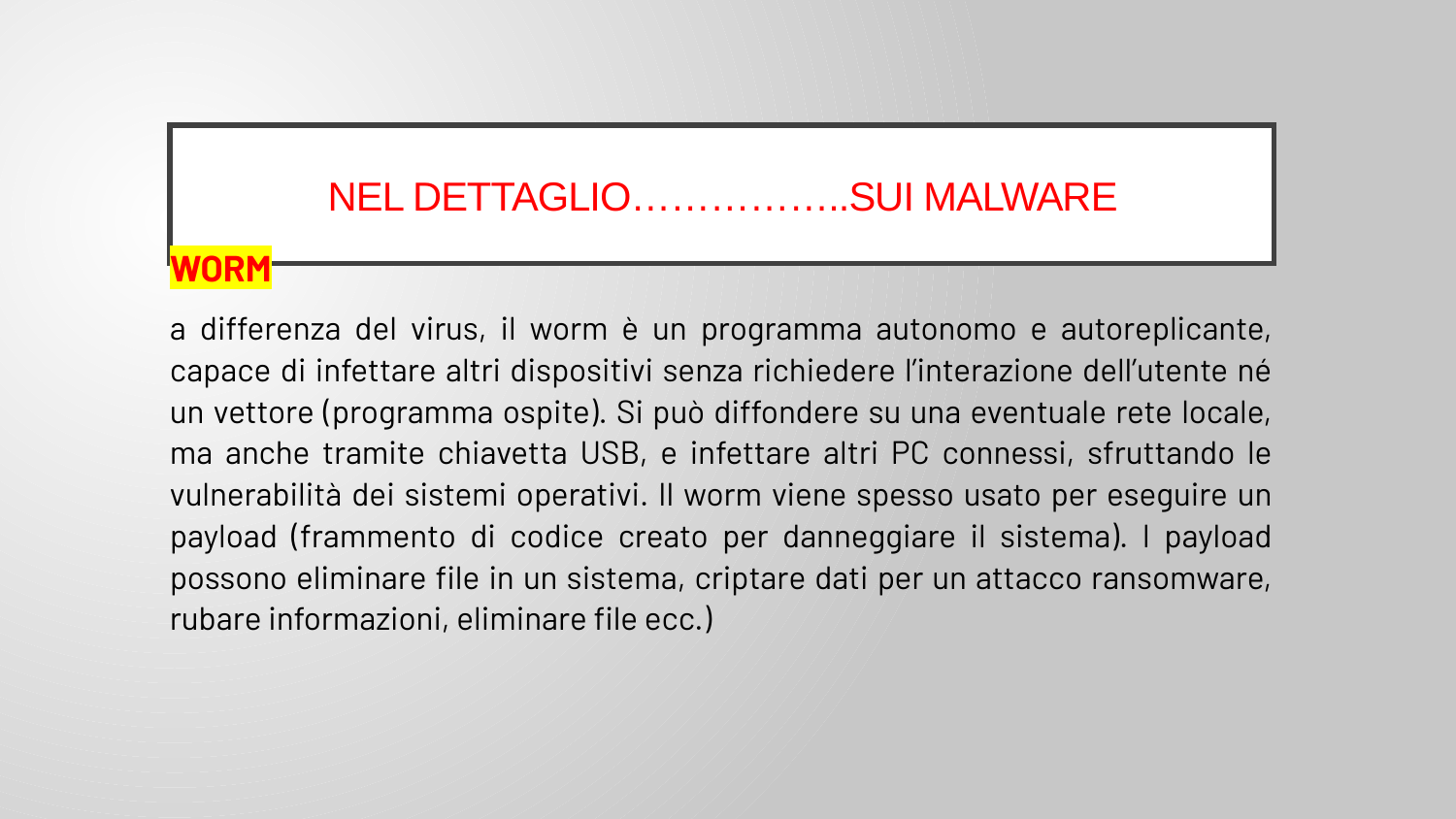

# Nel dettaglio……………..sui malware
WORM
a differenza del virus, il worm è un programma autonomo e autoreplicante, capace di infettare altri dispositivi senza richiedere l’interazione dell’utente né un vettore (programma ospite). Si può diffondere su una eventuale rete locale, ma anche tramite chiavetta USB, e infettare altri PC connessi, sfruttando le vulnerabilità dei sistemi operativi. Il worm viene spesso usato per eseguire un payload (frammento di codice creato per danneggiare il sistema). I payload possono eliminare file in un sistema, criptare dati per un attacco ransomware, rubare informazioni, eliminare file ecc.)